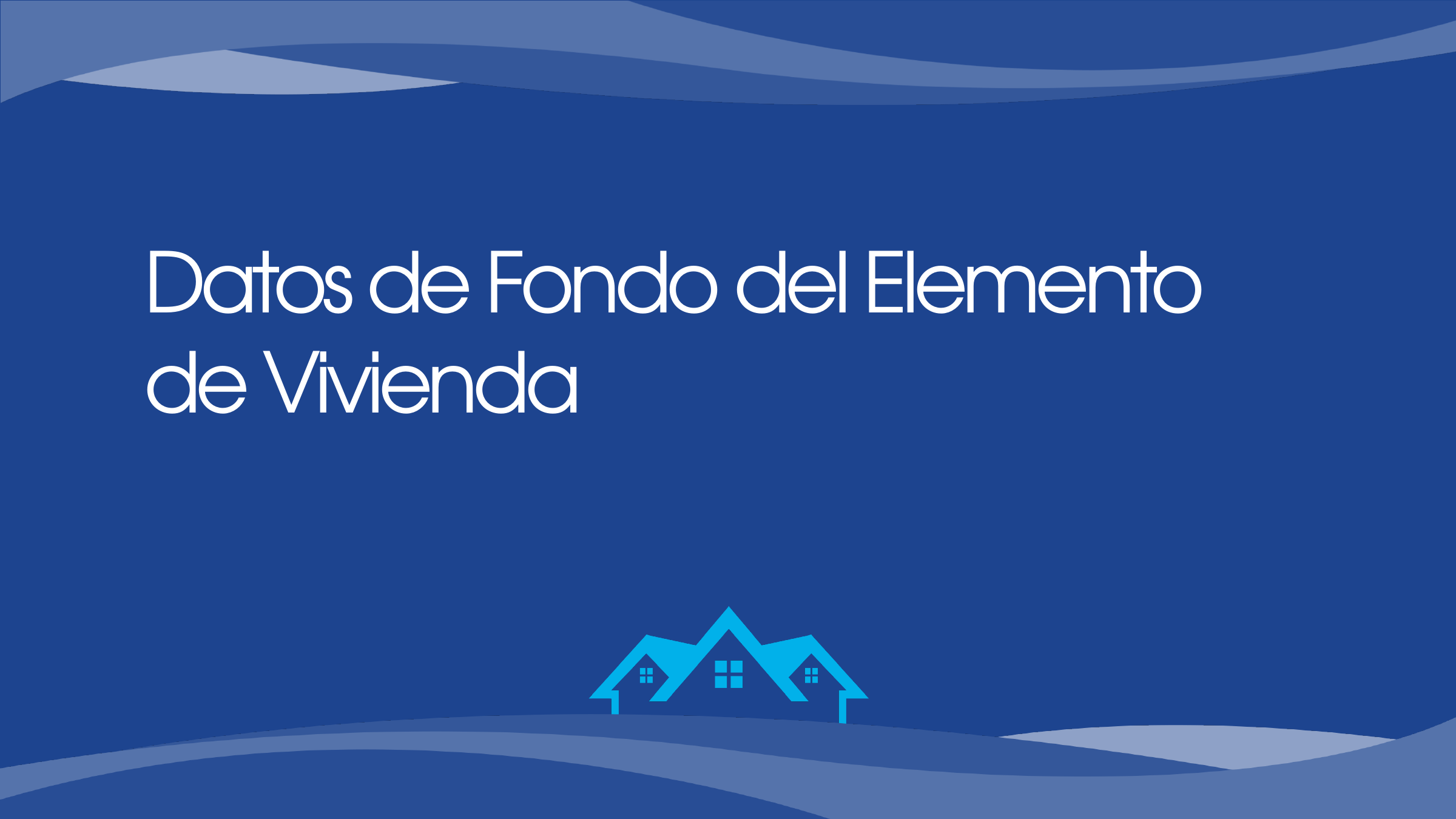

# Datos de Fondo del Elemento de Vivienda